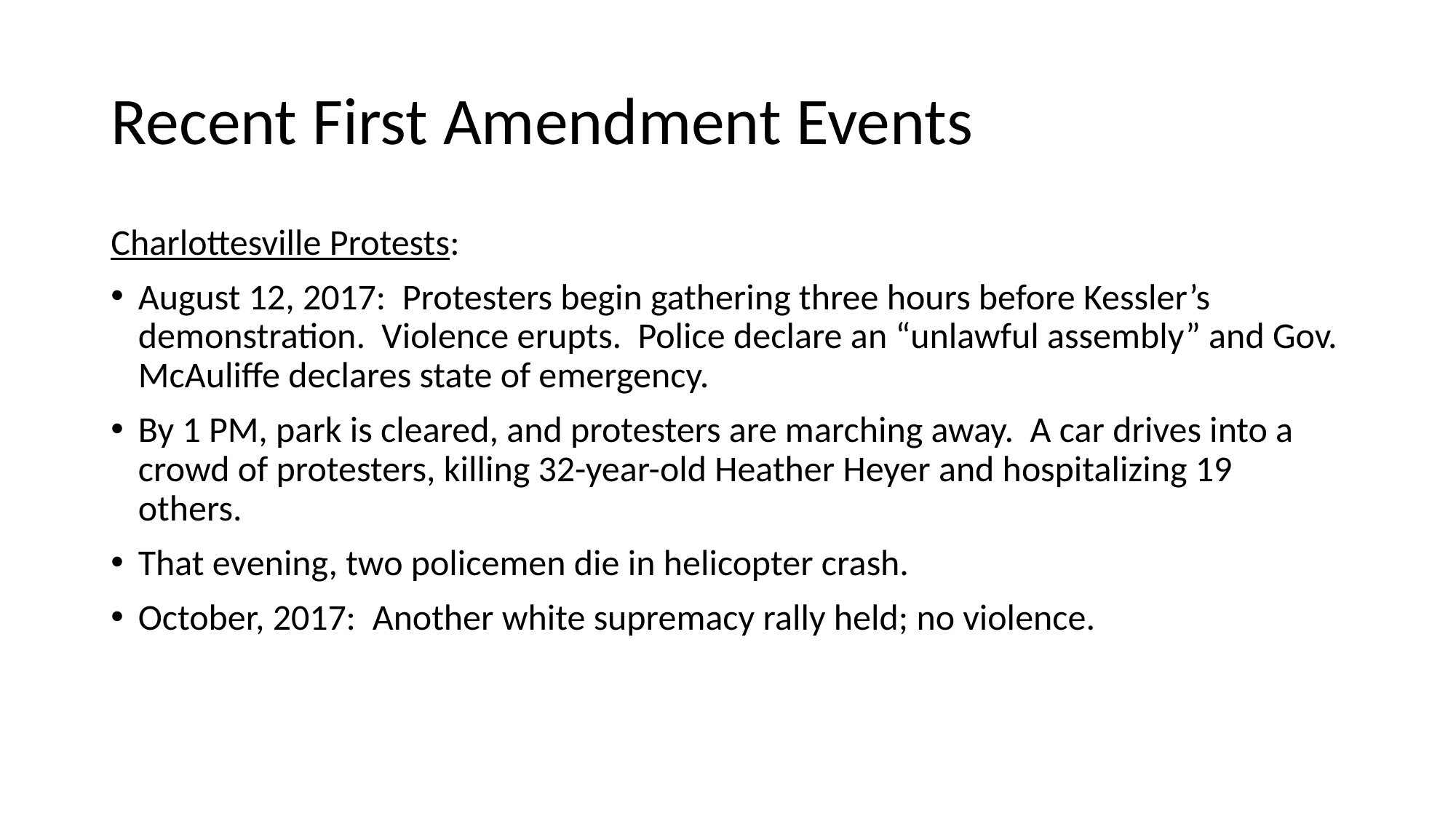

# Recent First Amendment Events
Charlottesville Protests:
August 12, 2017:  Protesters begin gathering three hours before Kessler’s demonstration.  Violence erupts.  Police declare an “unlawful assembly” and Gov. McAuliffe declares state of emergency.
By 1 PM, park is cleared, and protesters are marching away.  A car drives into a crowd of protesters, killing 32-year-old Heather Heyer and hospitalizing 19 others.
That evening, two policemen die in helicopter crash.
October, 2017:  Another white supremacy rally held; no violence.